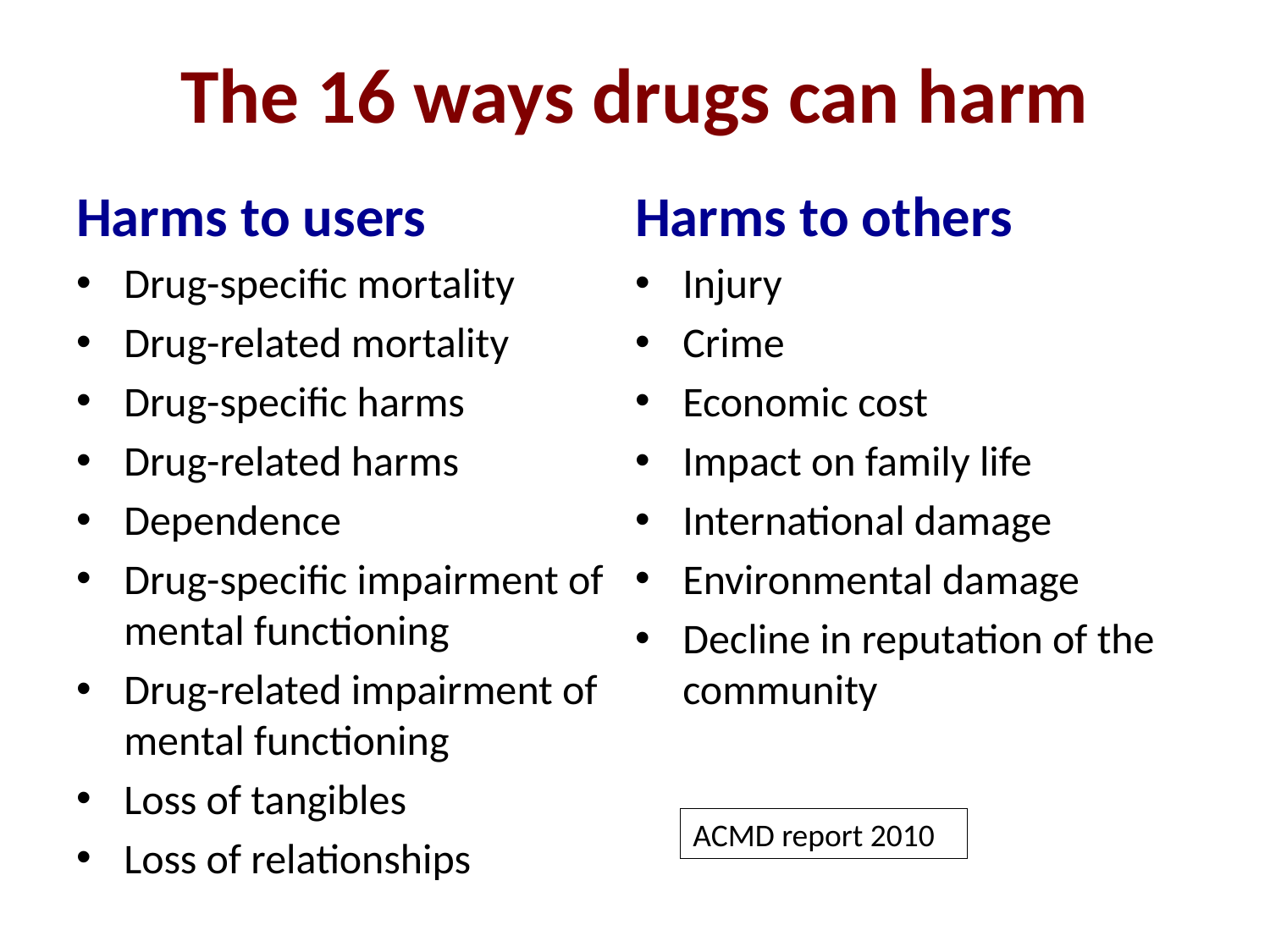

# The 16 ways drugs can harm
Harms to users
Drug-specific mortality
Drug-related mortality
Drug-specific harms
Drug-related harms
Dependence
Drug-specific impairment of mental functioning
Drug-related impairment of mental functioning
Loss of tangibles
Loss of relationships
Harms to others
Injury
Crime
Economic cost
Impact on family life
International damage
Environmental damage
Decline in reputation of the community

ACMD report 2010